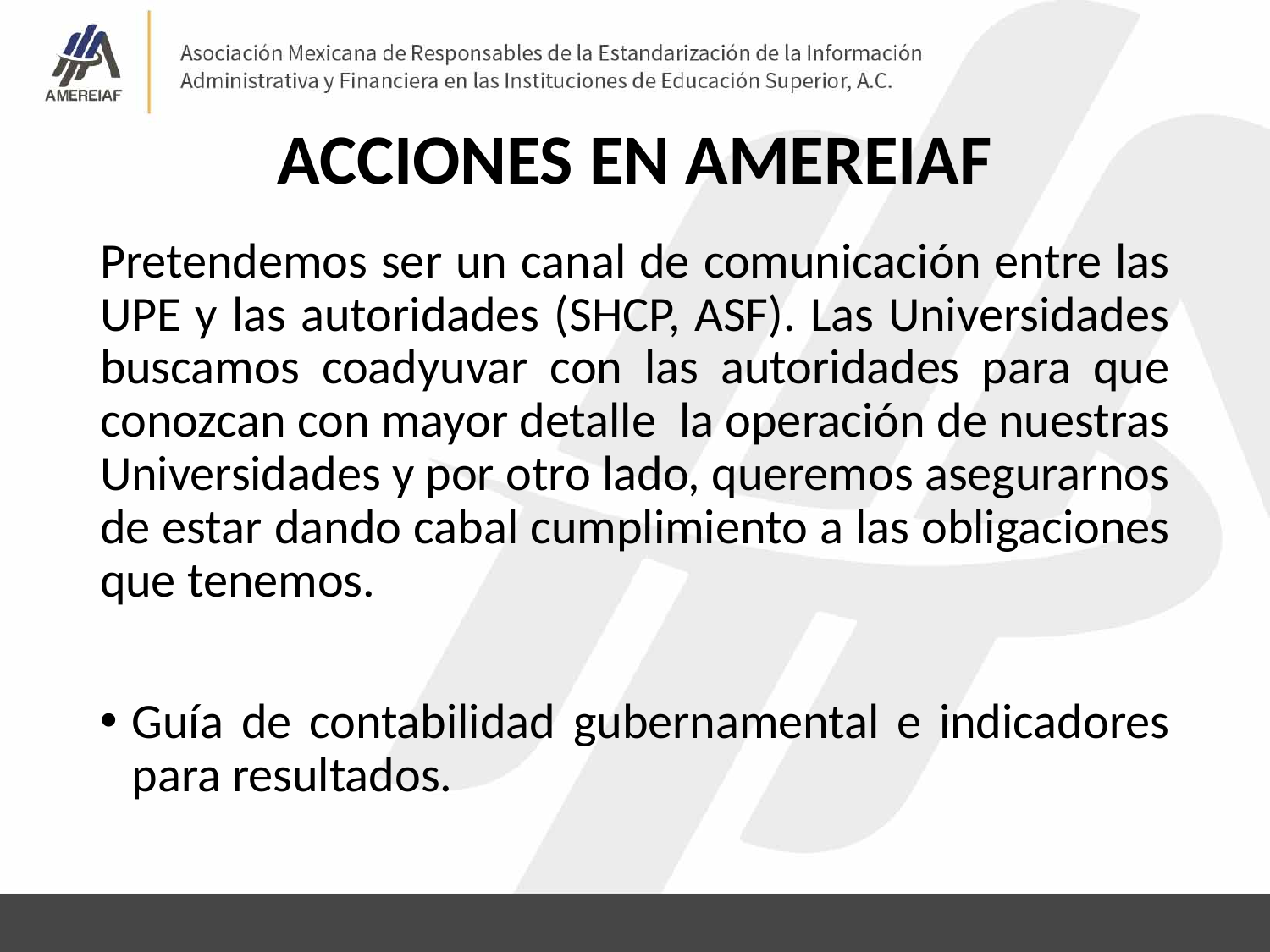

# ACCIONES EN AMEREIAF
Pretendemos ser un canal de comunicación entre las UPE y las autoridades (SHCP, ASF). Las Universidades buscamos coadyuvar con las autoridades para que conozcan con mayor detalle  la operación de nuestras Universidades y por otro lado, queremos asegurarnos de estar dando cabal cumplimiento a las obligaciones que tenemos.

Guía de contabilidad gubernamental e indicadores para resultados.